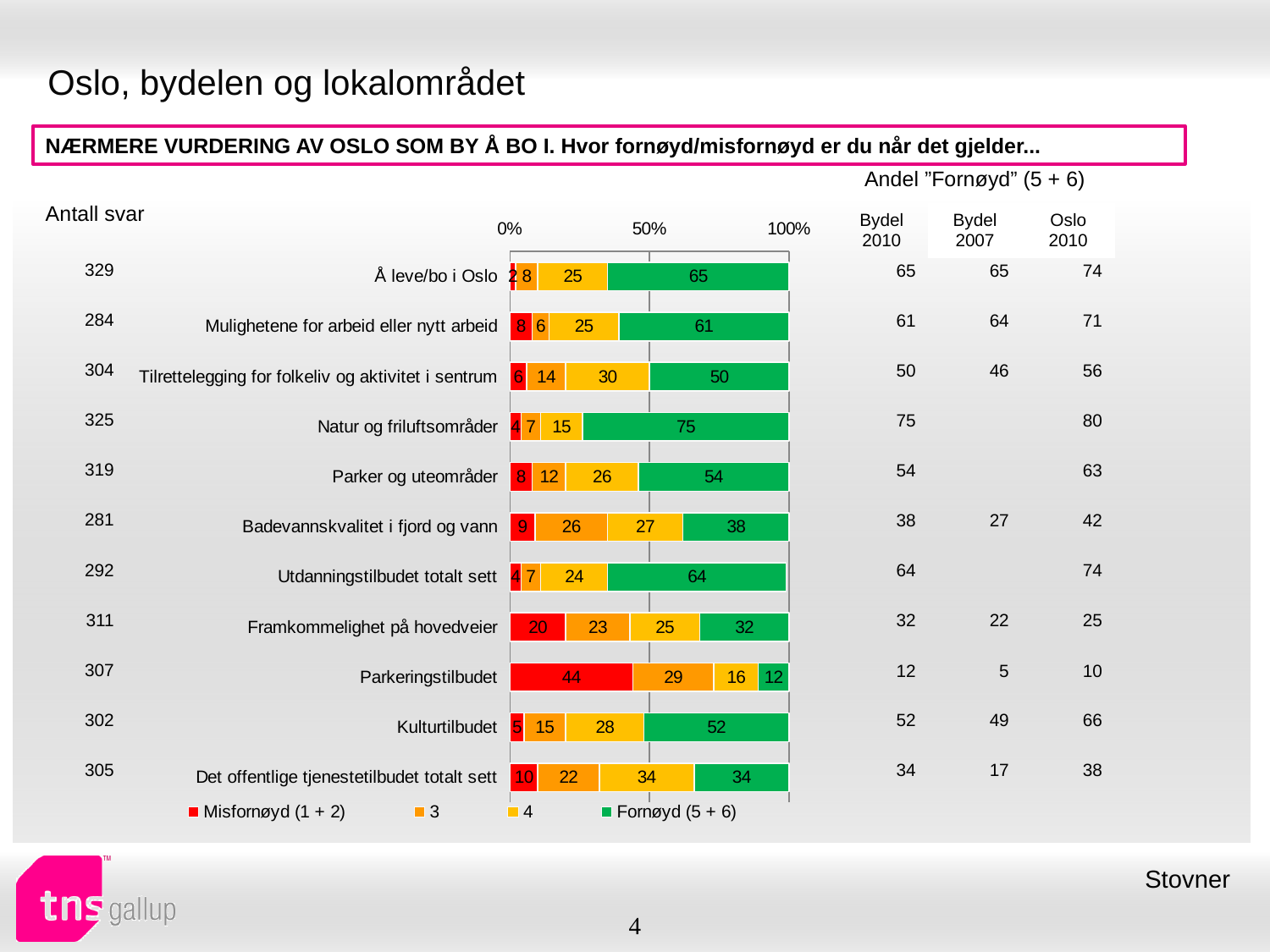

# Oslo, bydelen og lokalområdet
NÆRMERE VURDERING AV OSLO SOM BY Å BO I. Hvor fornøyd/misfornøyd er du når det gjelder...
| Andel ”Fornøyd” (5 + 6) |  |  |
| --- | --- | --- |
| Bydel 2010 | Bydel 2007 | Oslo 2010 |
| Antall svar |
| --- |

### Chart

| Category | Misfornøyd (1 + 2) | 3 | 4 | Fornøyd (5 + 6) |
|---|---|---|---|---|
| Å leve/bo i Oslo | 2.0 | 8.0 | 25.0 | 65.0 |
| Mulighetene for arbeid eller nytt arbeid | 8.0 | 6.0 | 25.0 | 61.0 |
| Tilrettelegging for folkeliv og aktivitet i sentrum | 6.0 | 14.0 | 30.0 | 50.0 |
| Natur og friluftsområder | 4.0 | 7.0 | 15.0 | 75.0 |
| Parker og uteområder | 8.0 | 12.0 | 26.0 | 54.0 |
| Badevannskvalitet i fjord og vann | 9.0 | 26.0 | 27.0 | 38.0 |
| Utdanningstilbudet totalt sett | 4.0 | 7.0 | 24.0 | 64.0 |
| Framkommelighet på hovedveier | 20.0 | 23.0 | 25.0 | 32.0 |
| Parkeringstilbudet | 44.0 | 29.0 | 16.0 | 12.0 |
| Kulturtilbudet | 5.0 | 15.0 | 28.0 | 52.0 |
| Det offentlige tjenestetilbudet totalt sett | 10.0 | 22.0 | 34.0 | 34.0 |
| 329 |
| --- |
| 284 |
| 304 |
| 325 |
| 319 |
| 281 |
| 292 |
| 311 |
| 307 |
| 302 |
| 305 |
| 65 | 65 | 74 |
| --- | --- | --- |
| 61 | 64 | 71 |
| 50 | 46 | 56 |
| 75 |  | 80 |
| 54 |  | 63 |
| 38 | 27 | 42 |
| 64 |  | 74 |
| 32 | 22 | 25 |
| 12 | 5 | 10 |
| 52 | 49 | 66 |
| 34 | 17 | 38 |
Stovner
4